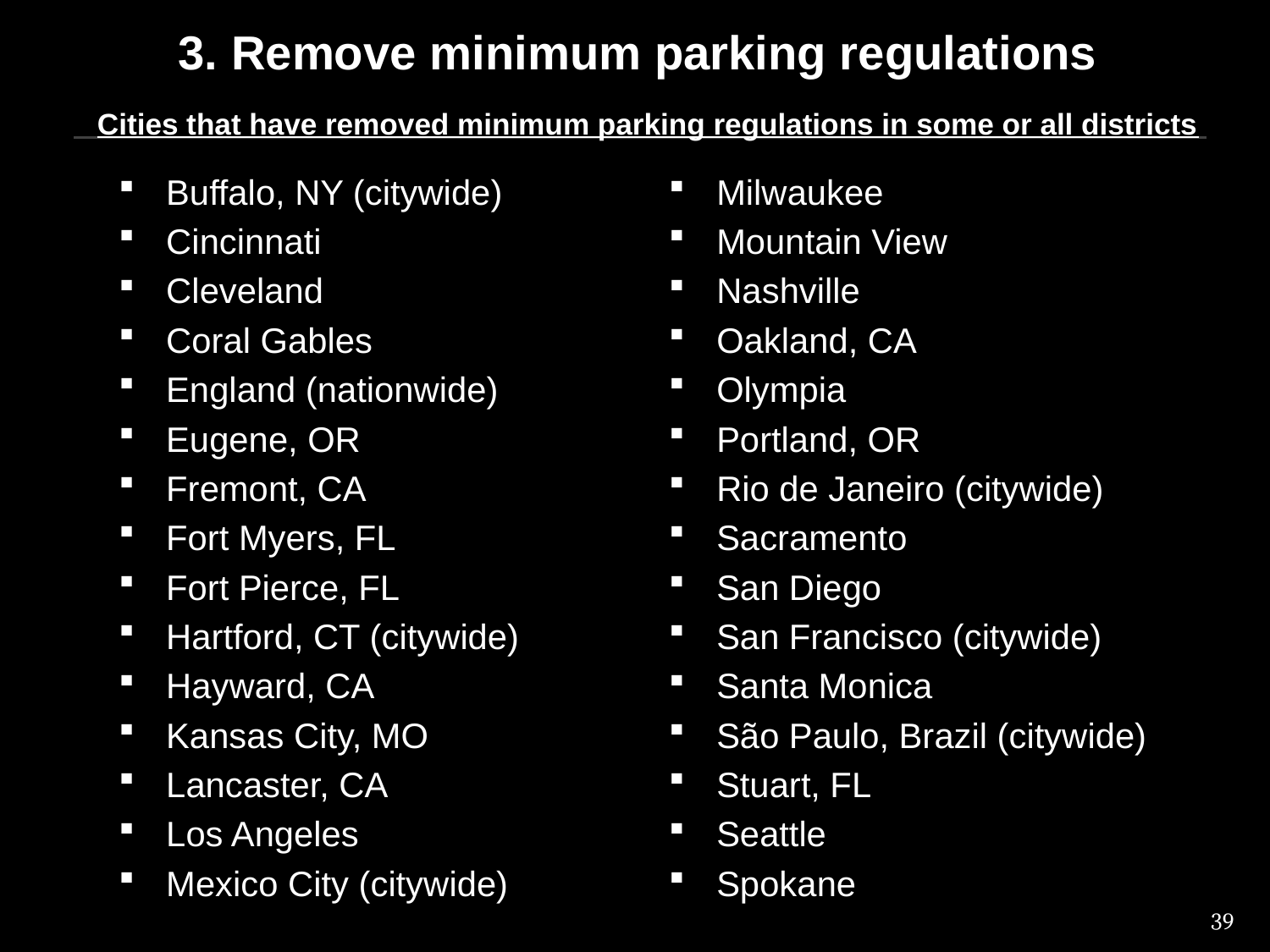

39

# 3. Remove minimum parking regulations
Cities that have removed minimum parking regulations in some or all districts
Buffalo, NY (citywide)
Cincinnati
Cleveland
Coral Gables
England (nationwide)
Eugene, OR
Fremont, CA
Fort Myers, FL
Fort Pierce, FL
Hartford, CT (citywide)
Hayward, CA
Kansas City, MO
Lancaster, CA
Los Angeles
Mexico City (citywide)
Milwaukee
Mountain View
Nashville
Oakland, CA
Olympia
Portland, OR
Rio de Janeiro (citywide)
Sacramento
San Diego
San Francisco (citywide)
Santa Monica
São Paulo, Brazil (citywide)
Stuart, FL
Seattle
Spokane